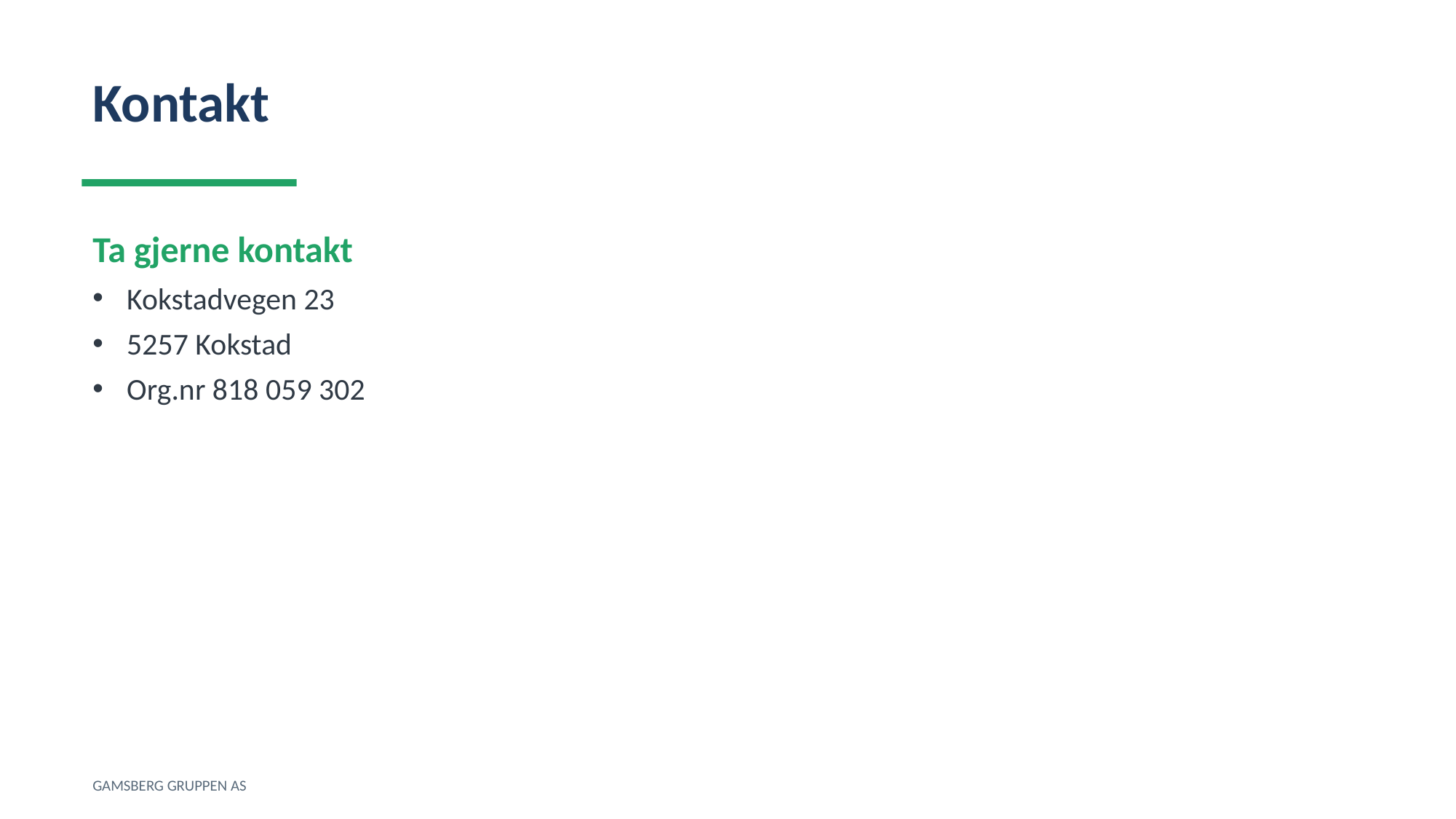

Kontakt

Ta gjerne kontakt
Kokstadvegen 23
5257 Kokstad
Org.nr 818 059 302
GAMSBERG GRUPPEN AS